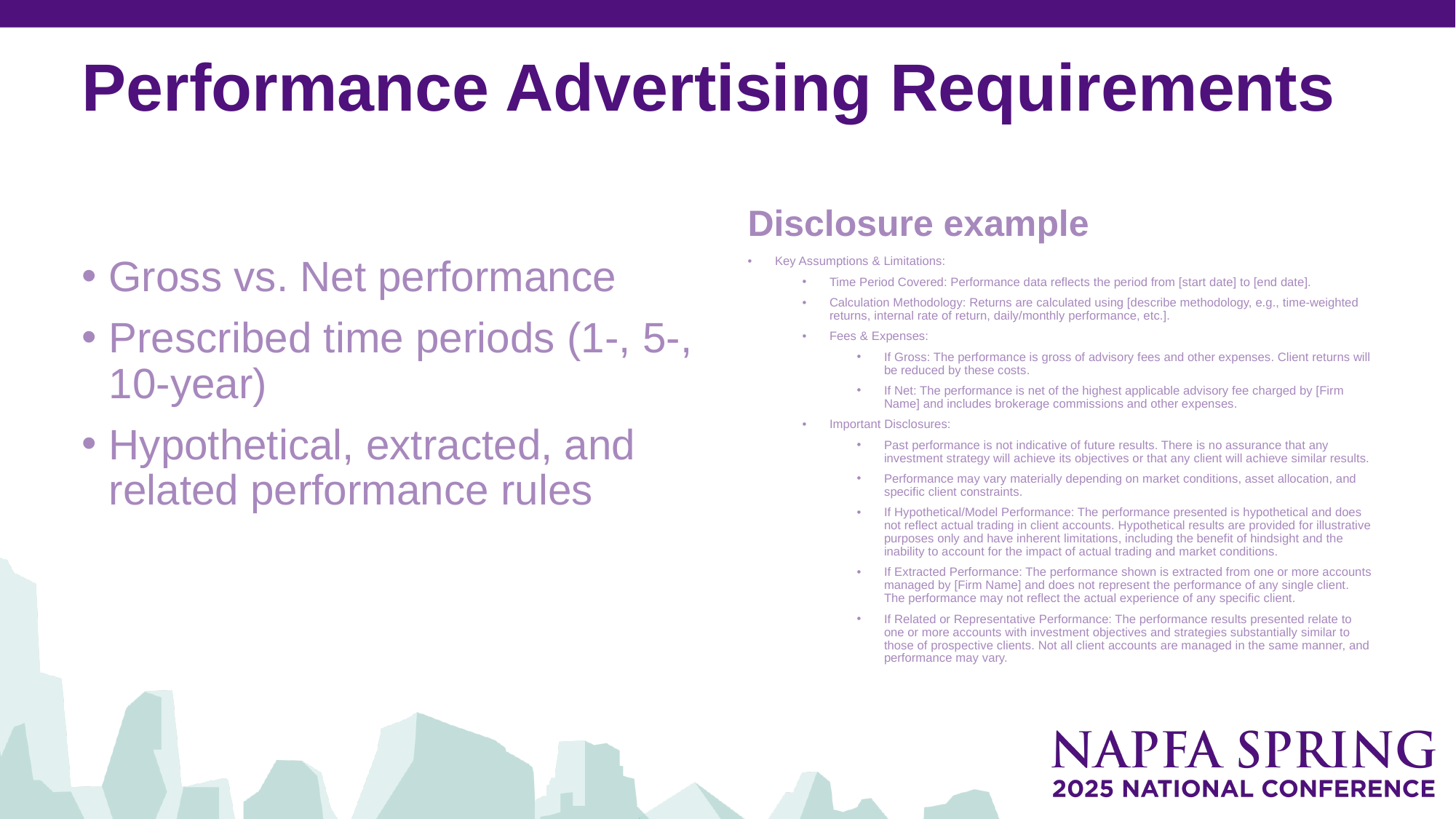

# Performance Advertising Requirements

Disclosure example
Gross vs. Net performance
Prescribed time periods (1-, 5-, 10-year)
Hypothetical, extracted, and related performance rules

Key Assumptions & Limitations:
Time Period Covered: Performance data reflects the period from [start date] to [end date].
Calculation Methodology: Returns are calculated using [describe methodology, e.g., time-weighted returns, internal rate of return, daily/monthly performance, etc.].
Fees & Expenses:
If Gross: The performance is gross of advisory fees and other expenses. Client returns will be reduced by these costs.
If Net: The performance is net of the highest applicable advisory fee charged by [Firm Name] and includes brokerage commissions and other expenses.
Important Disclosures:
Past performance is not indicative of future results. There is no assurance that any investment strategy will achieve its objectives or that any client will achieve similar results.
Performance may vary materially depending on market conditions, asset allocation, and specific client constraints.
If Hypothetical/Model Performance: The performance presented is hypothetical and does not reflect actual trading in client accounts. Hypothetical results are provided for illustrative purposes only and have inherent limitations, including the benefit of hindsight and the inability to account for the impact of actual trading and market conditions.
If Extracted Performance: The performance shown is extracted from one or more accounts managed by [Firm Name] and does not represent the performance of any single client. The performance may not reflect the actual experience of any specific client.
If Related or Representative Performance: The performance results presented relate to one or more accounts with investment objectives and strategies substantially similar to those of prospective clients. Not all client accounts are managed in the same manner, and performance may vary.